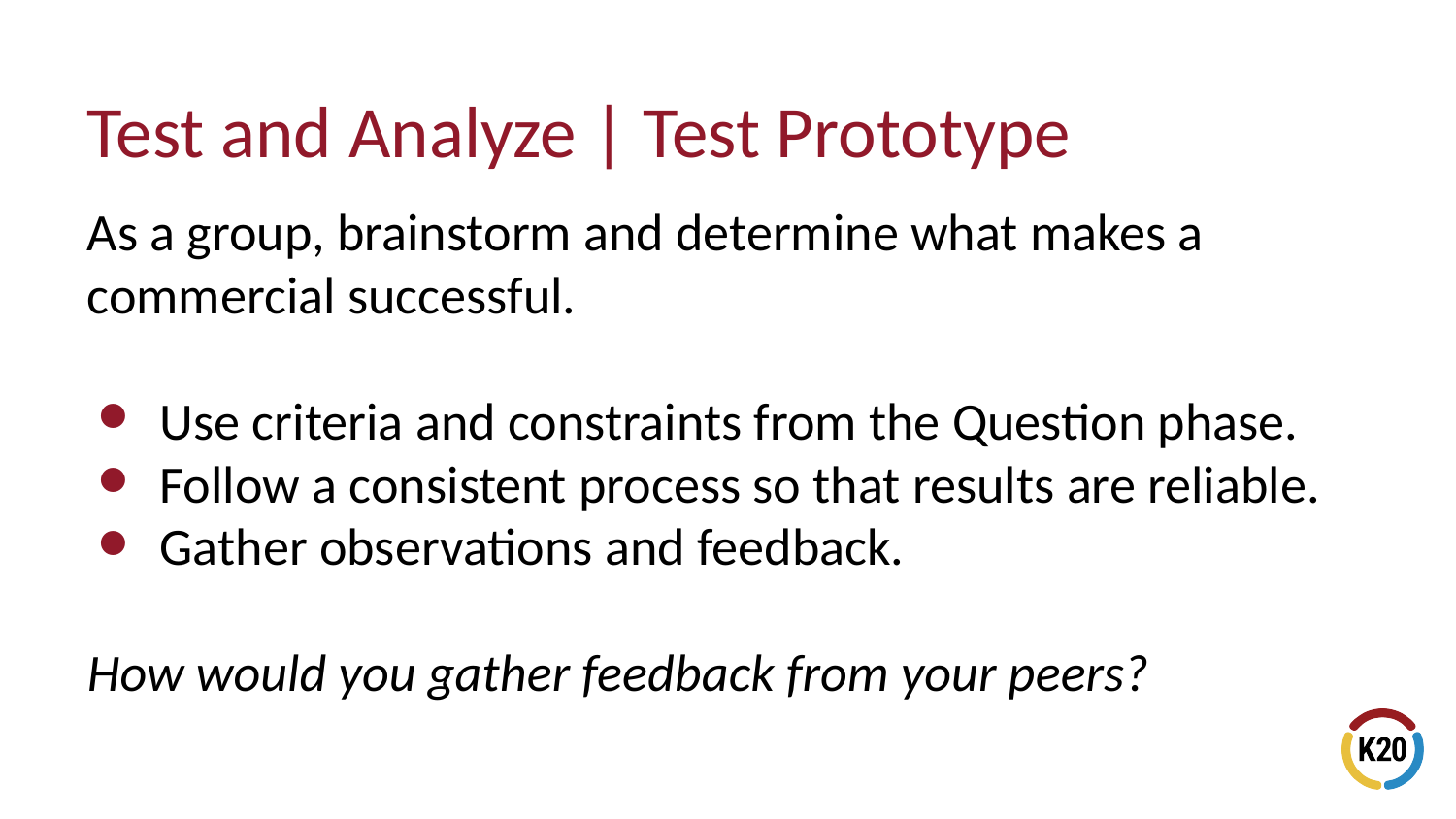

# Test and Analyze | Test Prototype
As a group, brainstorm and determine what makes a commercial successful.

Use criteria and constraints from the Question phase.
Follow a consistent process so that results are reliable.
Gather observations and feedback.

How would you gather feedback from your peers?